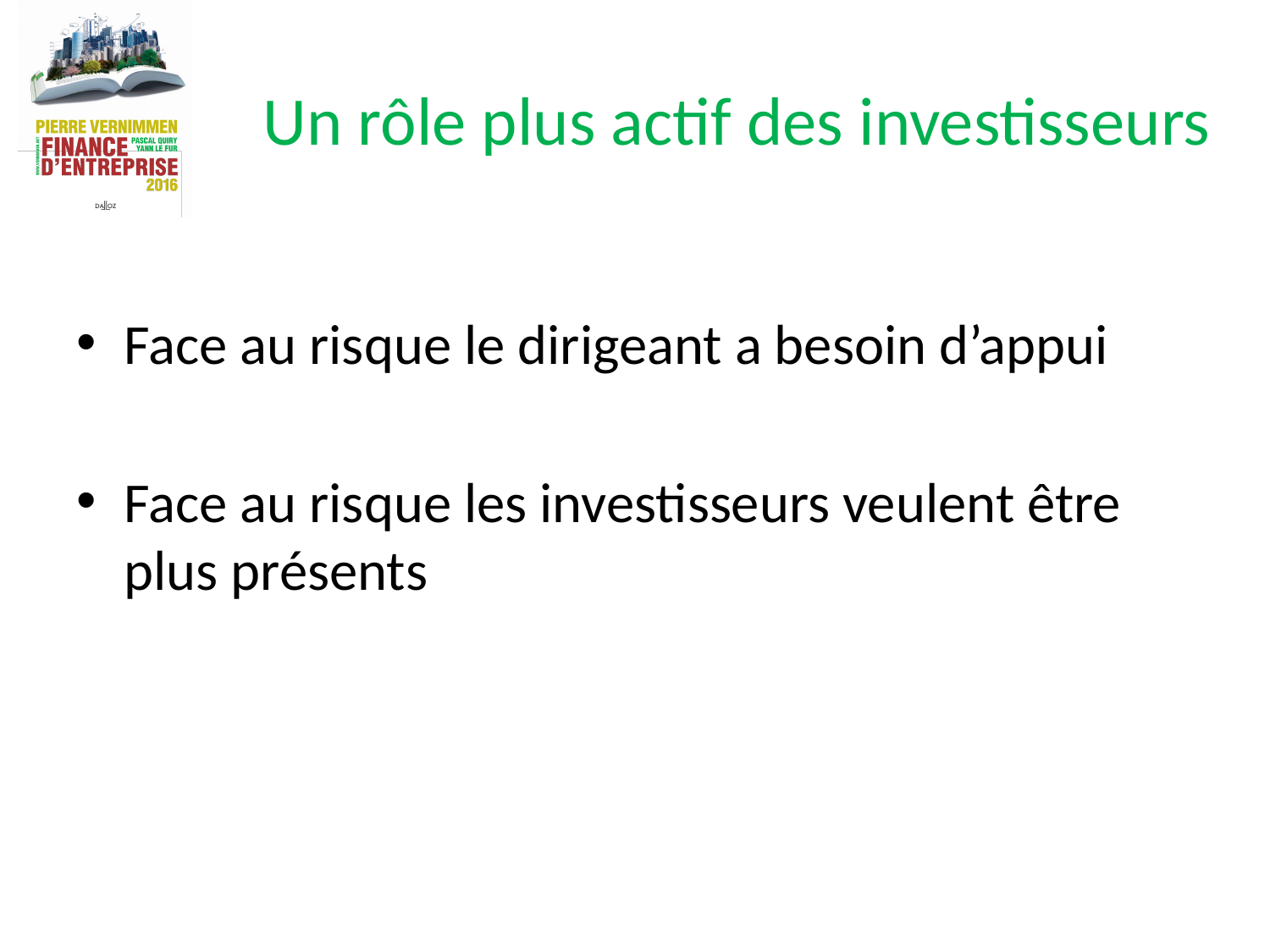

# Un rôle plus actif des investisseurs

Face au risque le dirigeant a besoin d’appui

Face au risque les investisseurs veulent être plus présents